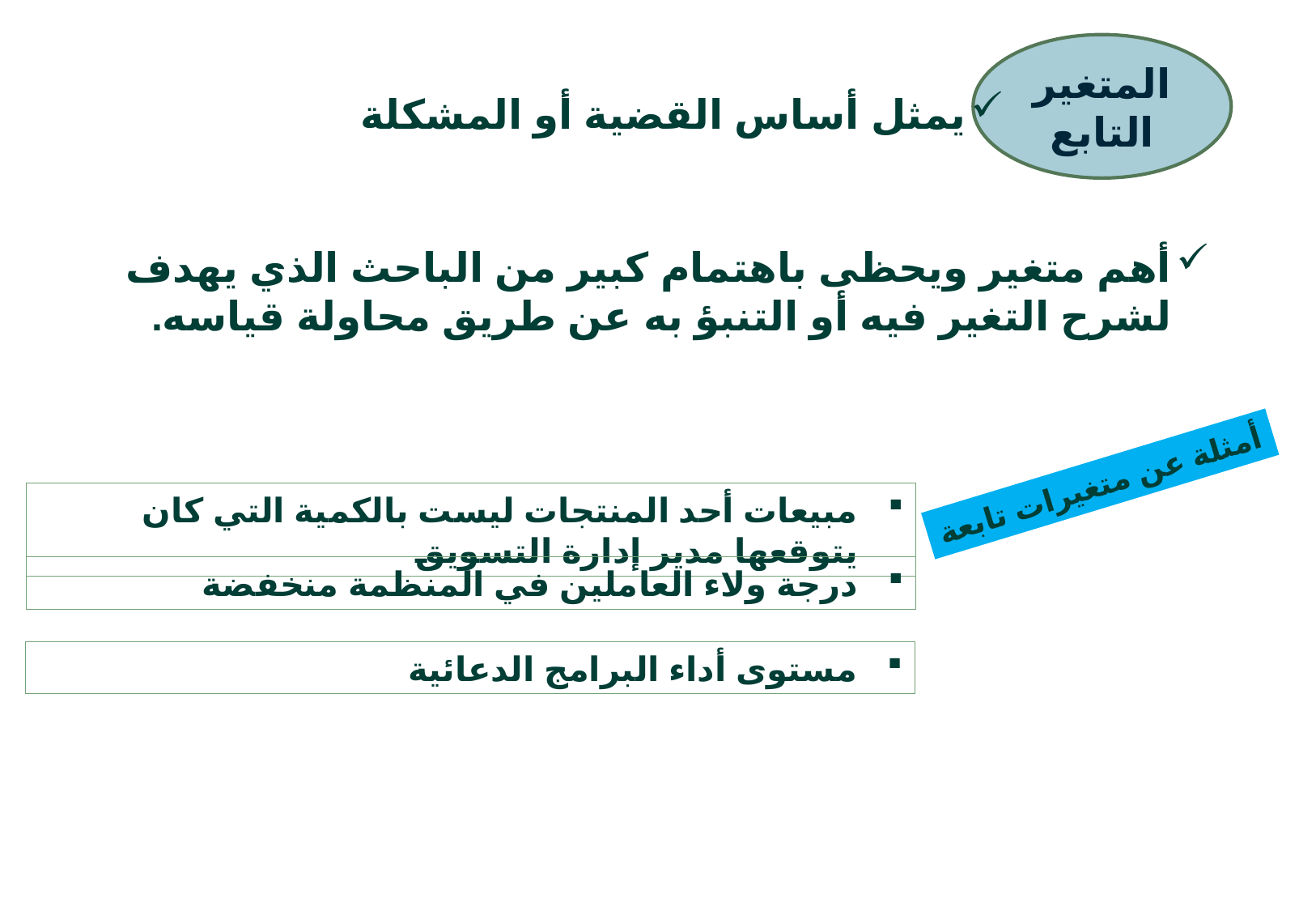

المتغير التابع
يمثل أساس القضية أو المشكلة
أهم متغير ويحظى باهتمام كبير من الباحث الذي يهدف لشرح التغير فيه أو التنبؤ به عن طريق محاولة قياسه.
أمثلة عن متغيرات تابعة
مبيعات أحد المنتجات ليست بالكمية التي كان يتوقعها مدير إدارة التسويق
درجة ولاء العاملين في المنظمة منخفضة
مستوى أداء البرامج الدعائية
8